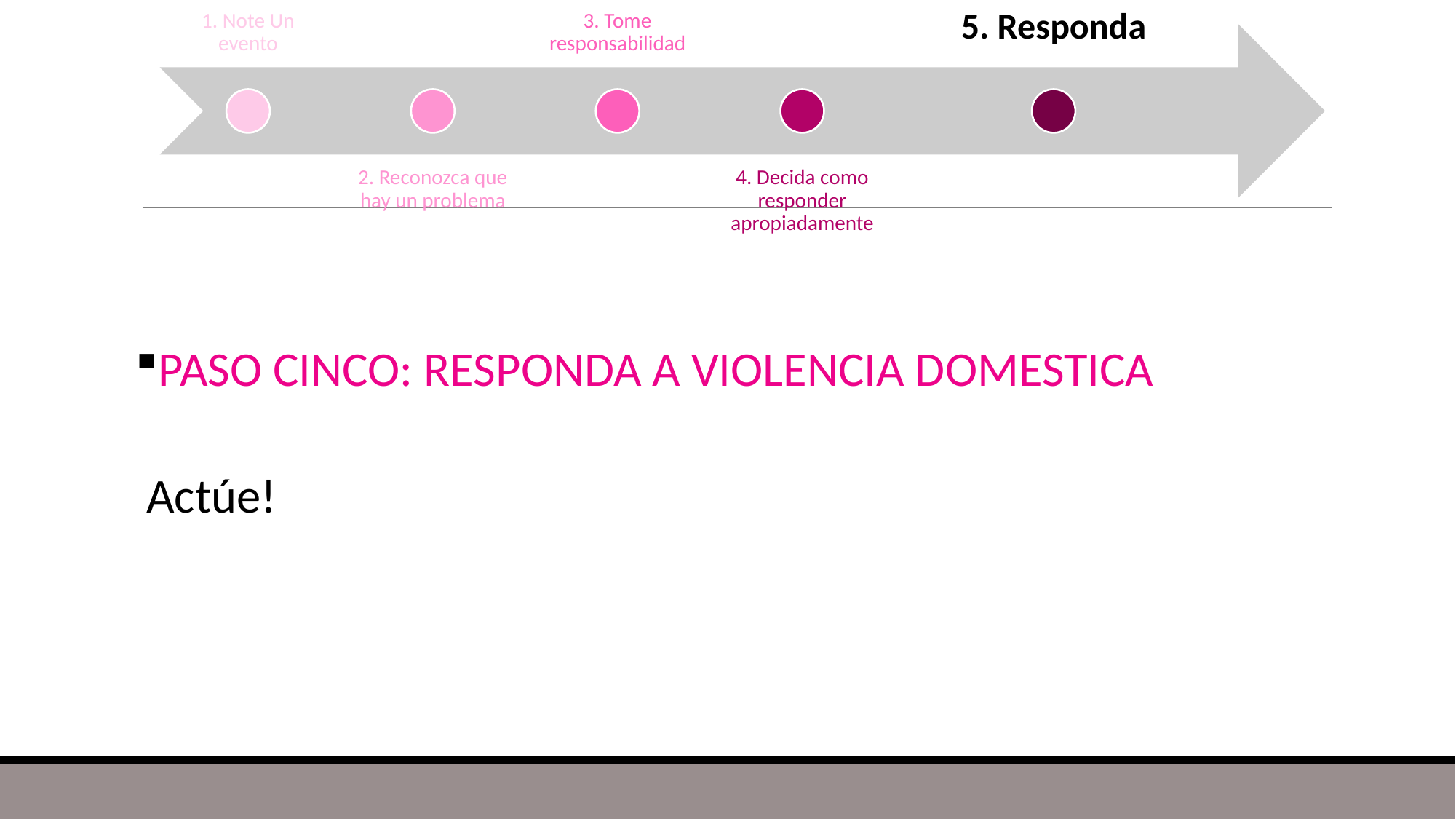

1. Note Un evento
2. Reconozca que hay un problema
3. Tome responsabilidad
4. Decida como responder apropiadamente
5. Responda
PASO CINCO: RESPONDA A VIOLENCIA DOMESTICA
Actúe!